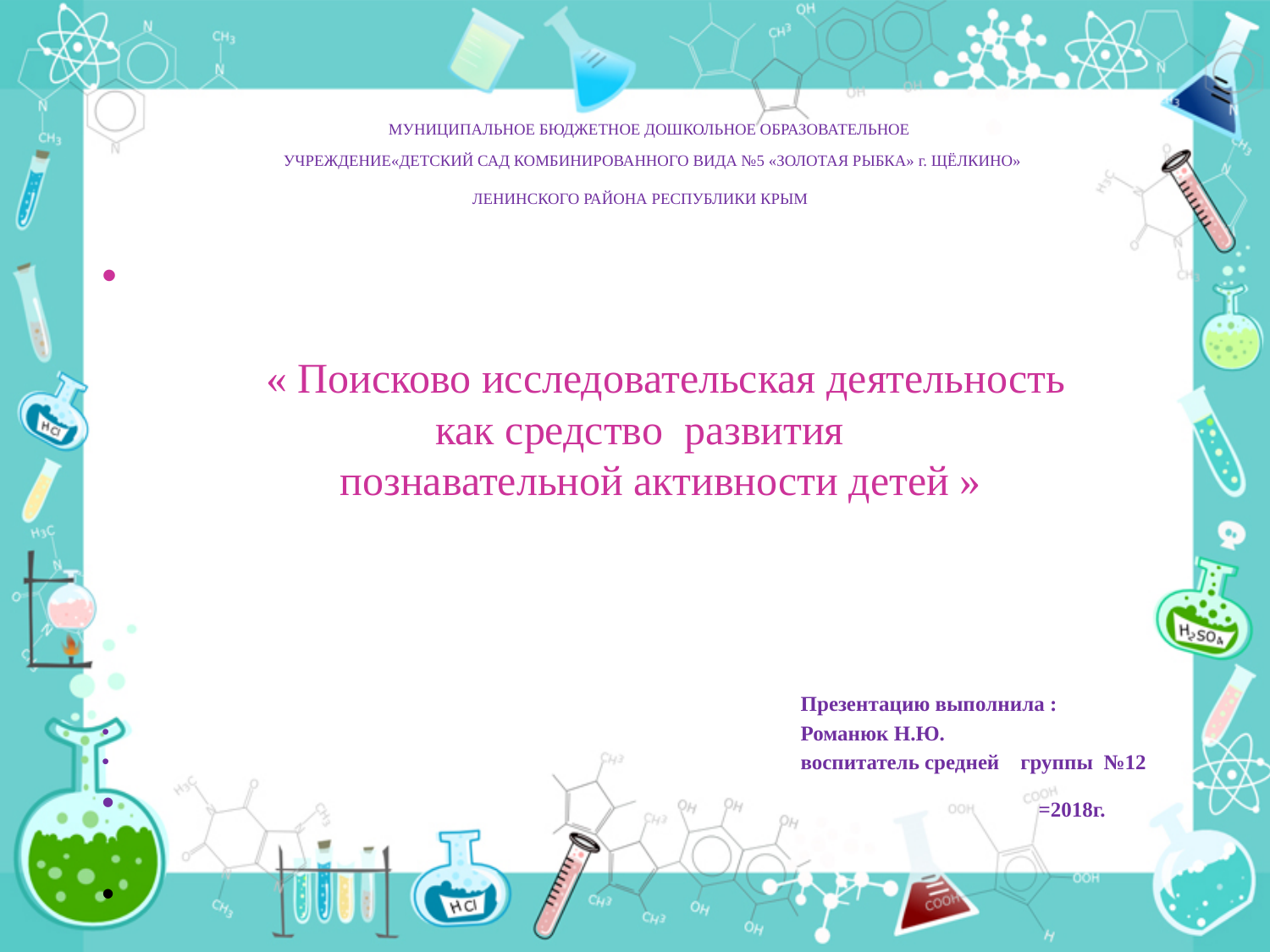

# МУНИЦИПАЛЬНОЕ БЮДЖЕТНОЕ ДОШКОЛЬНОЕ ОБРАЗОВАТЕЛЬНОЕ УЧРЕЖДЕНИЕ«ДЕТСКИЙ САД КОМБИНИРОВАННОГО ВИДА №5 «ЗОЛОТАЯ РЫБКА» г. ЩЁЛКИНО» ЛЕНИНСКОГО РАЙОНА РЕСПУБЛИКИ КРЫМ
           « Поисково исследовательская деятельность
                           как средство  развития
                  познавательной активности детей »
                                                                                                                           Презентацию выполнила :
                                                                                                                           Романюк Н.Ю.
                                                                                                                           воспитатель средней    группы  №12
                                                                                                    =2018г.